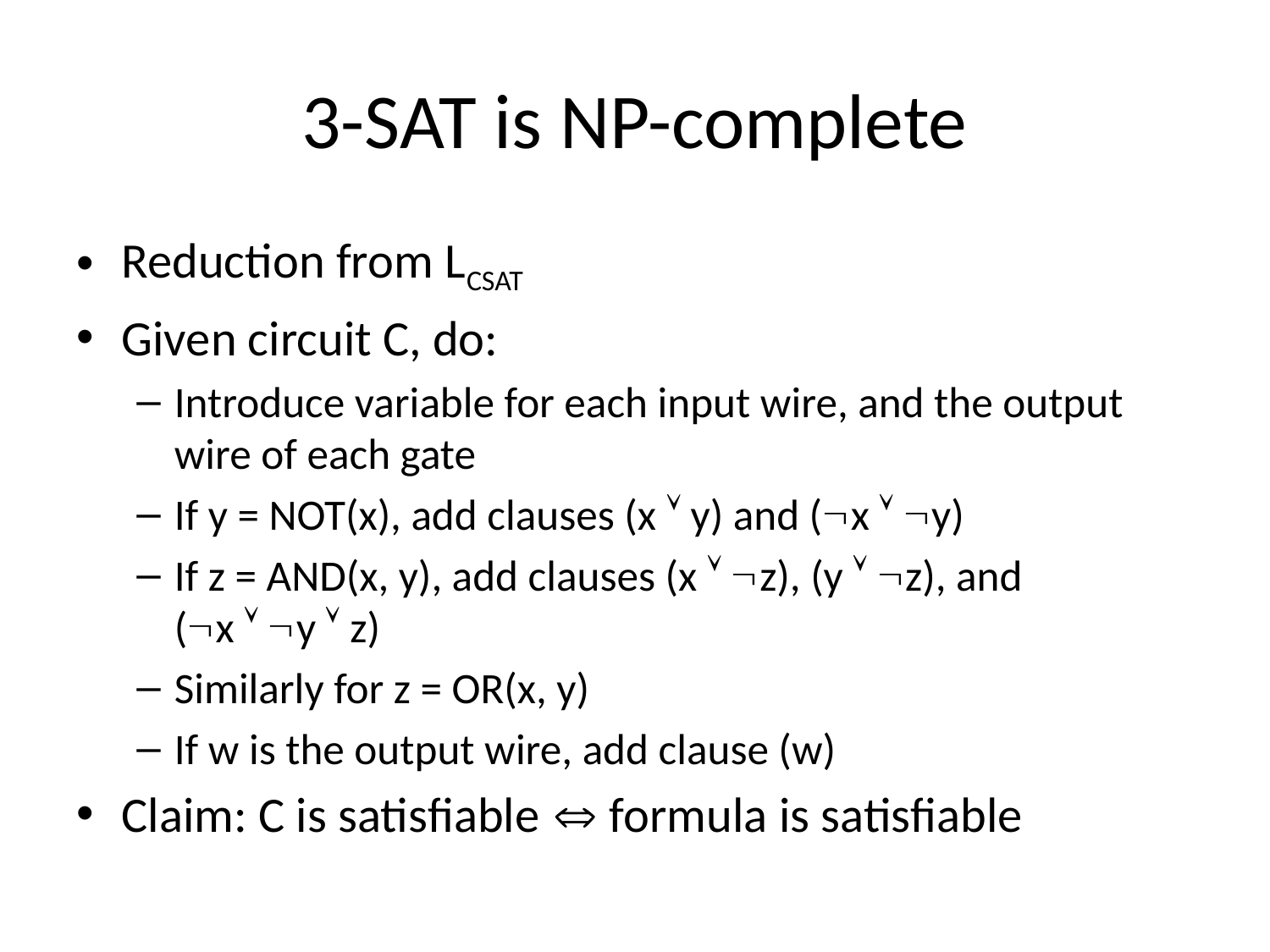

# 3-SAT is NP-complete
Reduction from LCSAT
Given circuit C, do:
Introduce variable for each input wire, and the output wire of each gate
If y = NOT(x), add clauses (x ∨ y) and (¬x ∨ ¬y)
If z = AND(x, y), add clauses (x ∨ ¬z), (y ∨ ¬z), and
(¬x ∨ ¬y ∨ z)
Similarly for z = OR(x, y)
If w is the output wire, add clause (w)
Claim: C is satisfiable ⇔ formula is satisfiable